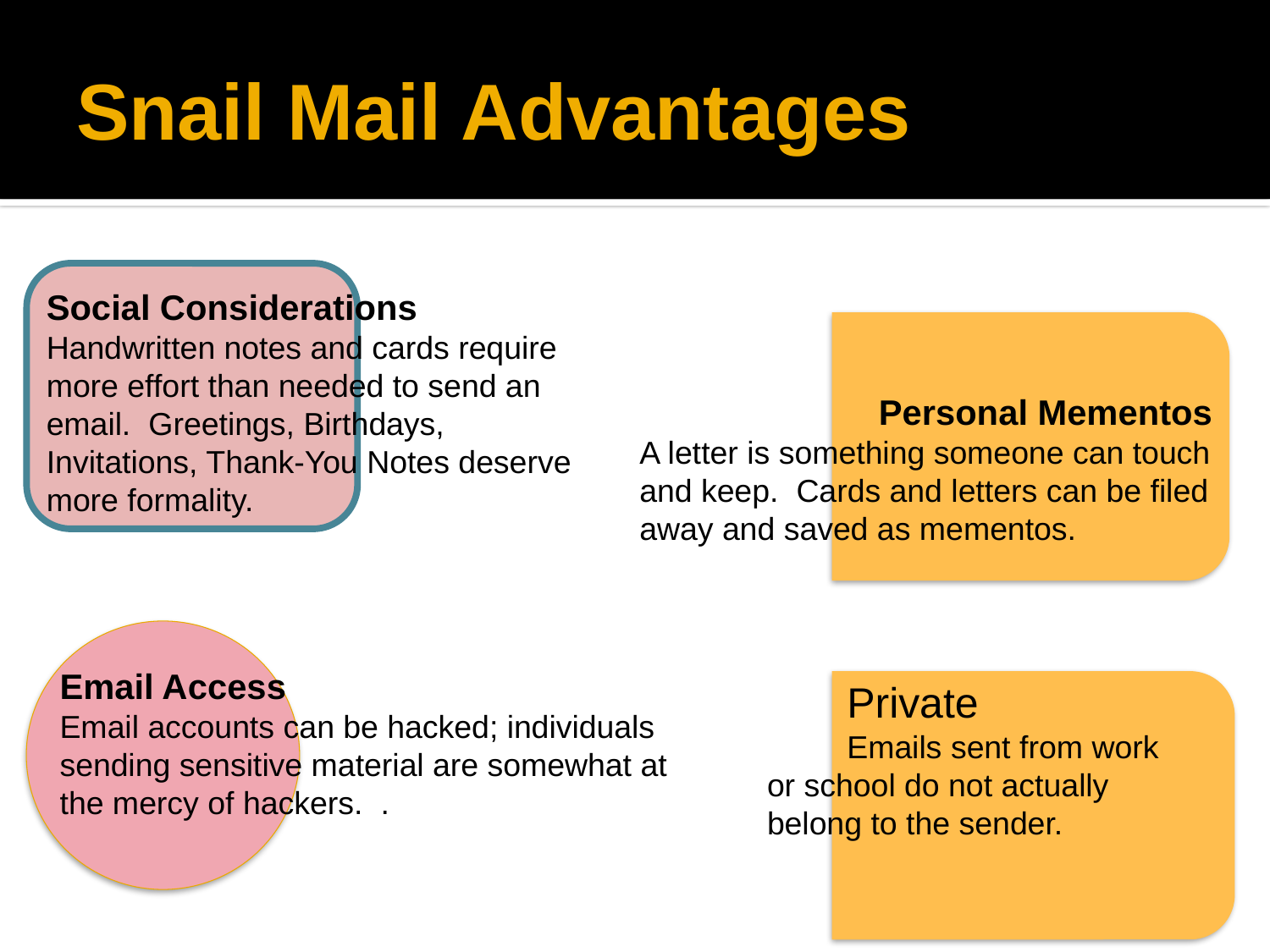

# Snail Mail Advantages

Social Considerations
Handwritten notes and cards require more effort than needed to send an email.  Greetings, Birthdays, Invitations, Thank-You Notes deserve more formality.

Personal Mementos
A letter is something someone can touch and keep.  Cards and letters can be filed away and saved as mementos.

Email Access
Email accounts can be hacked; individuals sending sensitive material are somewhat at the mercy of hackers.  .
Private
Emails sent from work or school do not actually belong to the sender.